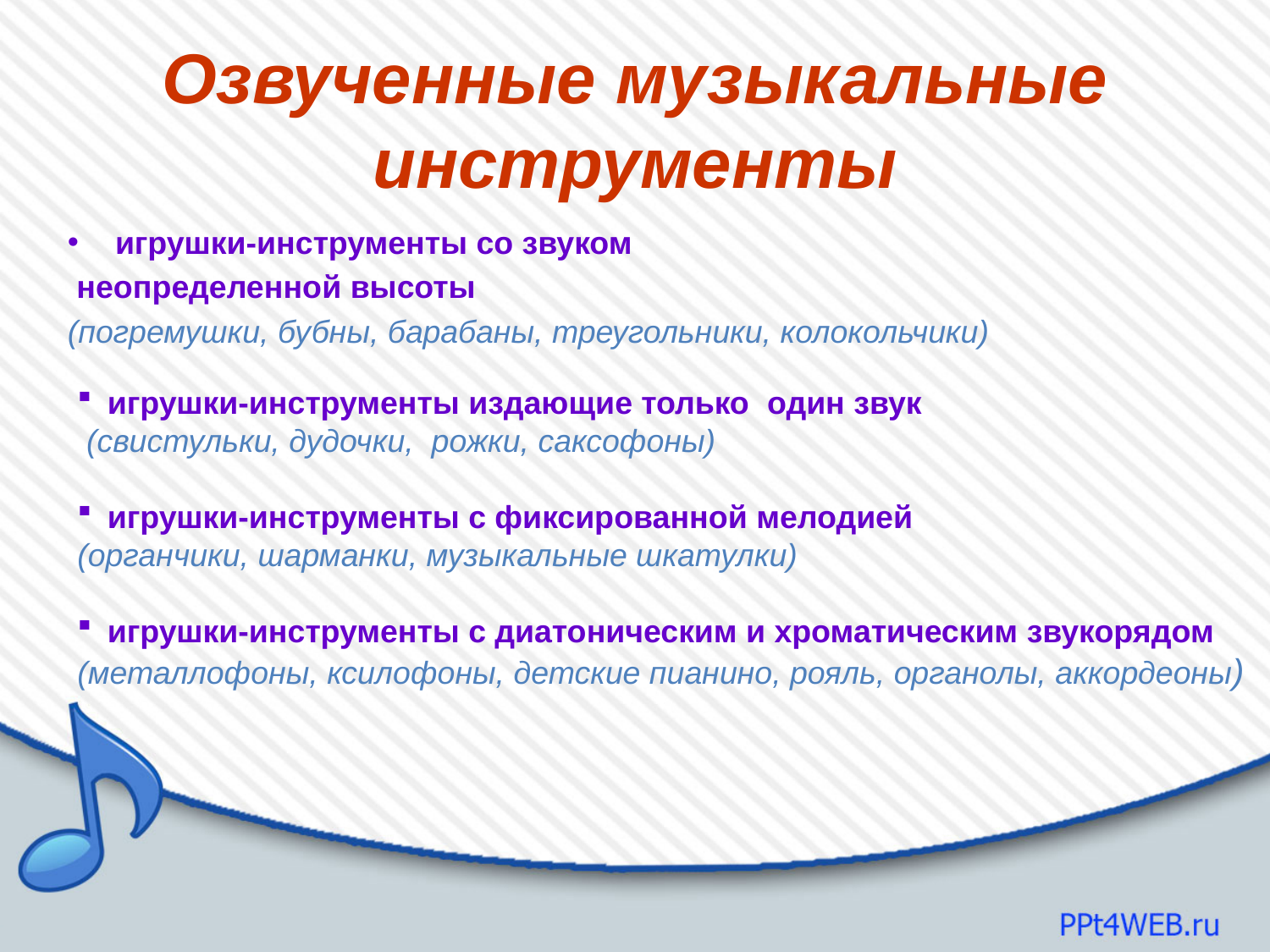

# Озвученные музыкальные инструменты
игрушки-инструменты со звуком
 неопределенной высоты
(погремушки, бубны, барабаны, треугольники, колокольчики)

игрушки-инструменты издающие только  один звук
 (свистульки, дудочки,  рожки, саксофоны)

игрушки-инструменты с фиксированной мелодией
(органчики, шарманки, музыкальные шкатулки)

игрушки-инструменты с диатоническим и хроматическим звукорядом
(металлофоны, ксилофоны, детские пианино, рояль, органолы, аккордеоны)